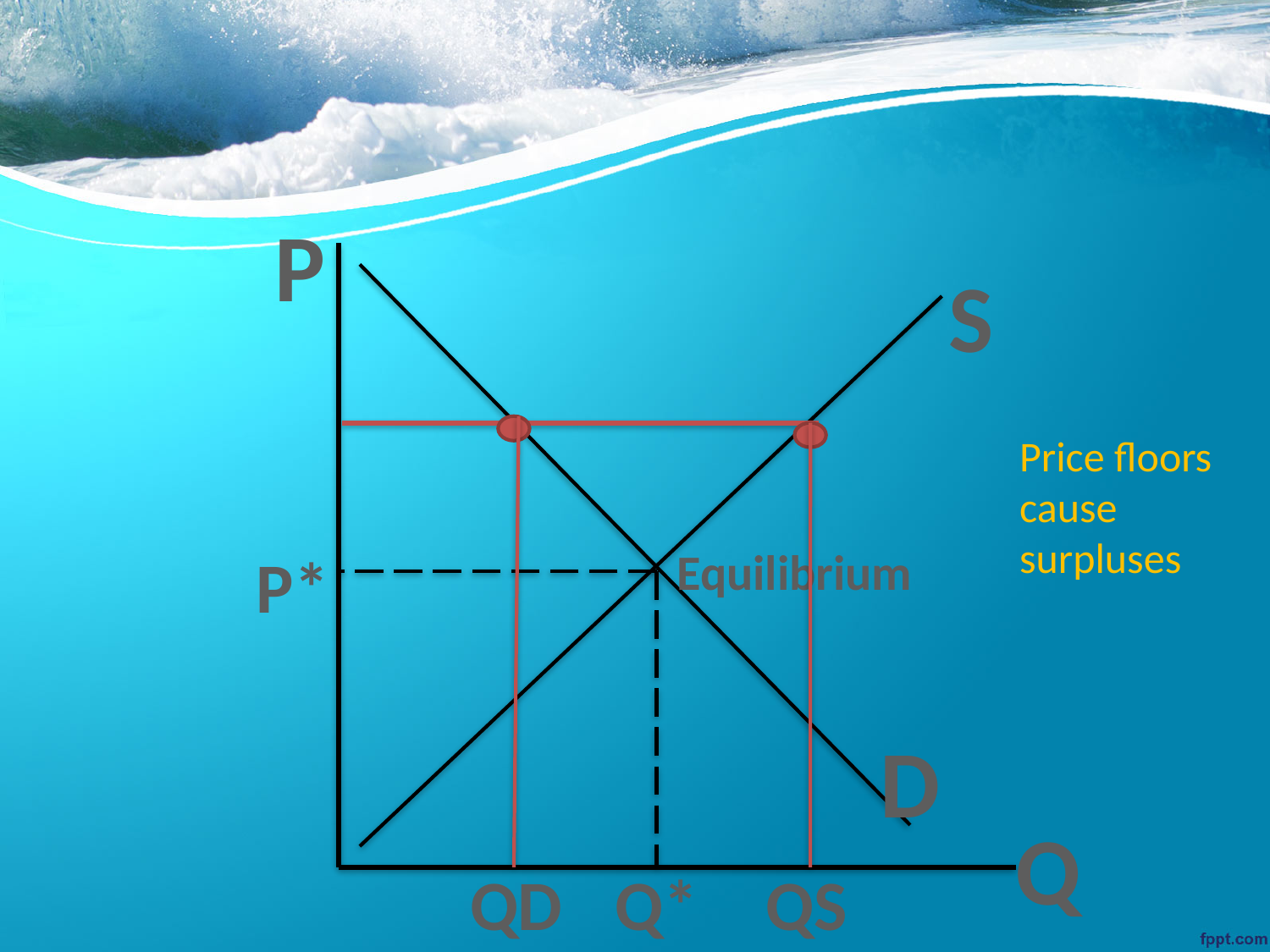

P
S

Price floors cause surpluses
Equilibrium
P*
D
Q
QD
Q*
QS